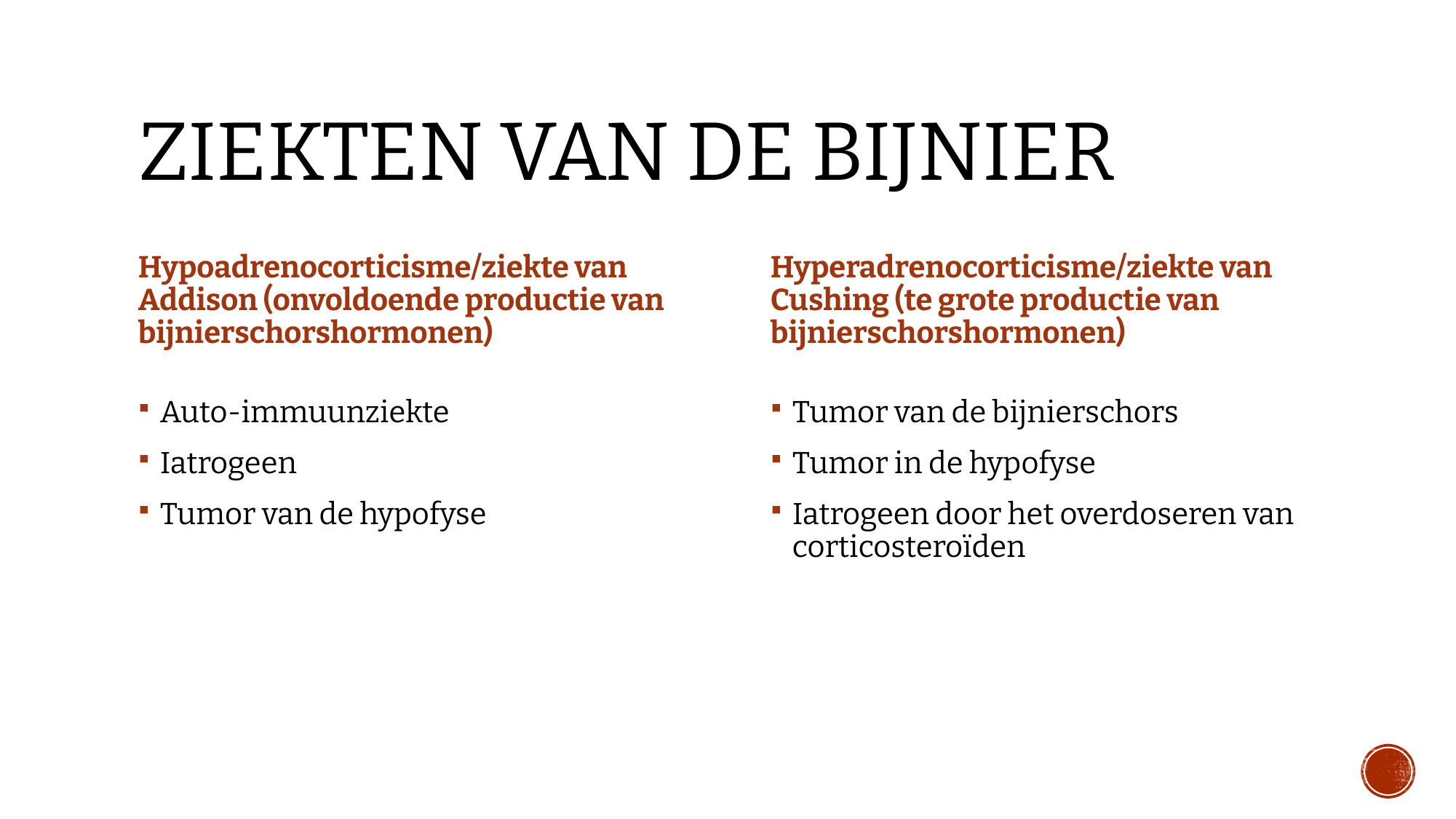

# Ziekten van de bijnier
Hyperadrenocorticisme/ziekte van Cushing (te grote productie van bijnierschorshormonen)
Hypoadrenocorticisme/ziekte van Addison (onvoldoende productie van bijnierschorshormonen)
Auto-immuunziekte
Iatrogeen
Tumor van de hypofyse
Tumor van de bijnierschors
Tumor in de hypofyse
Iatrogeen door het overdoseren van corticosteroïden